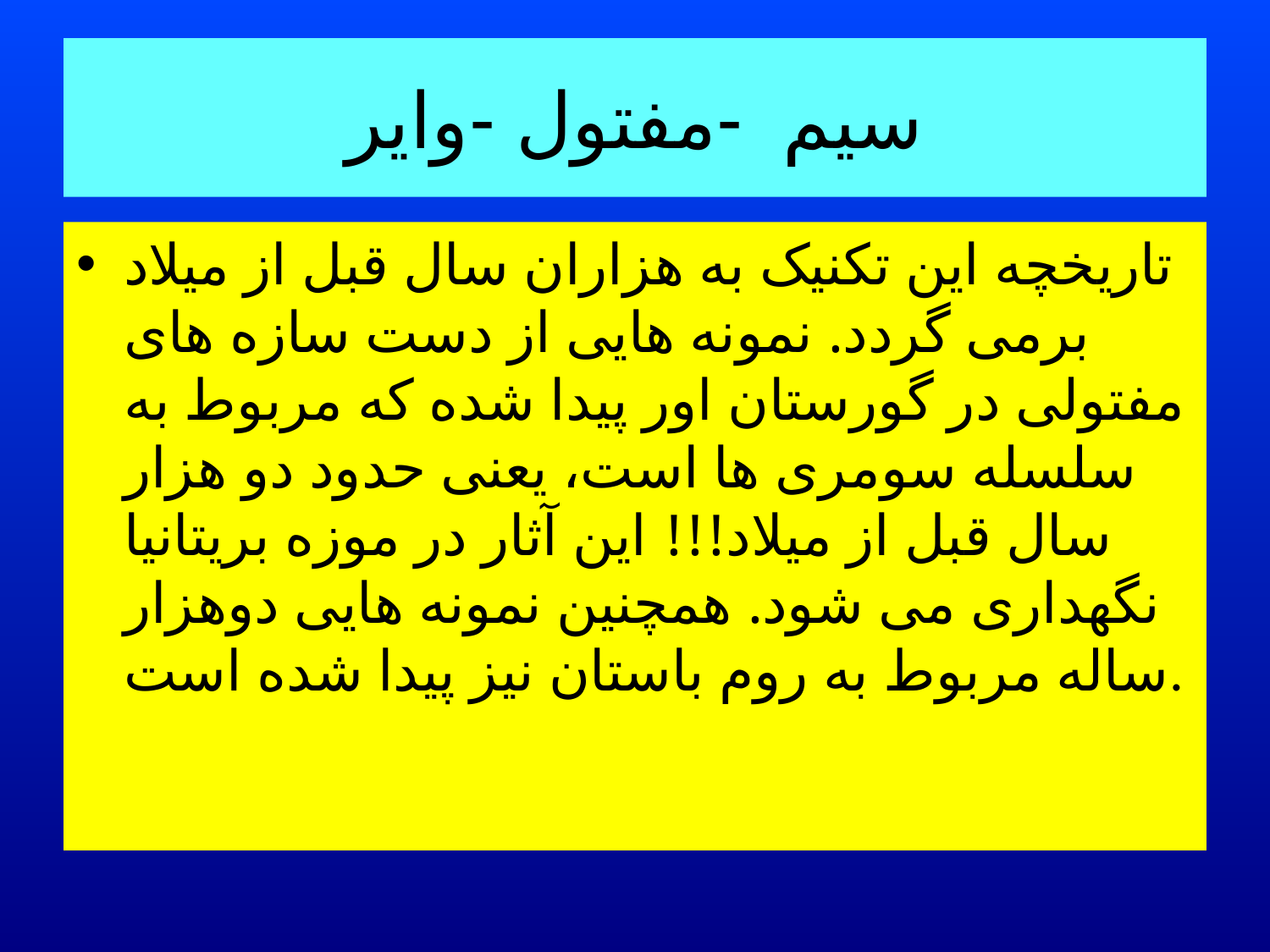

# سیم  -مفتول -وایر
تاریخچه این تکنیک به هزاران سال قبل از میلاد برمی گردد. نمونه هایی از دست سازه های مفتولی در گورستان اور پیدا شده که مربوط به سلسله سومری ها است، یعنی حدود دو هزار سال قبل از میلاد!!! این آثار در موزه بریتانیا نگهداری می شود. همچنین نمونه هایی دوهزار ساله مربوط به روم باستان نیز پیدا شده است.